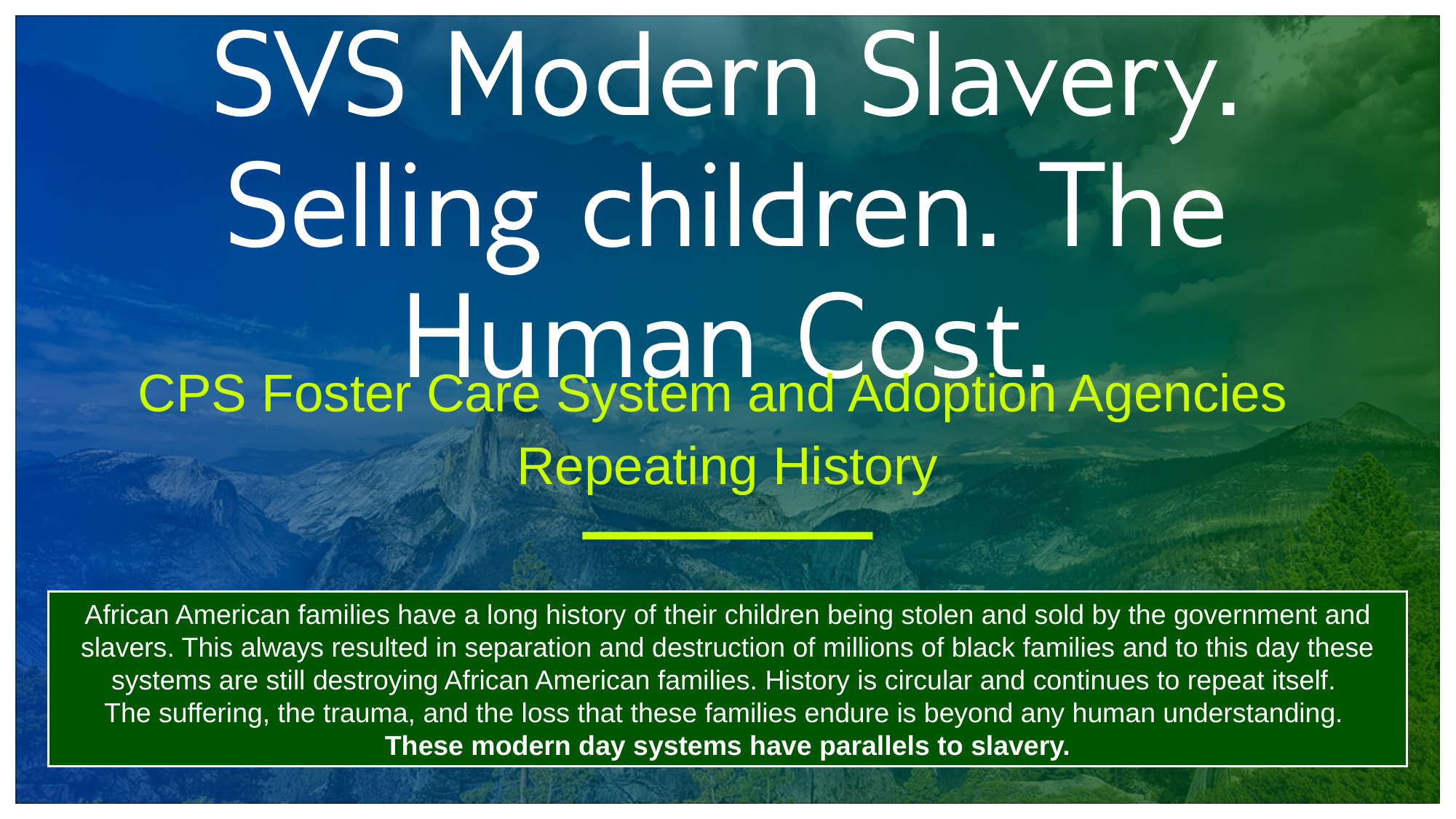

# SVS Modern Slavery. Selling children. The Human Cost.
CPS Foster Care System and Adoption Agencies
Repeating History
African American families have a long history of their children being stolen and sold by the government and slavers. This always resulted in separation and destruction of millions of black families and to this day these systems are still destroying African American families. History is circular and continues to repeat itself.
The suffering, the trauma, and the loss that these families endure is beyond any human understanding.
These modern day systems have parallels to slavery.